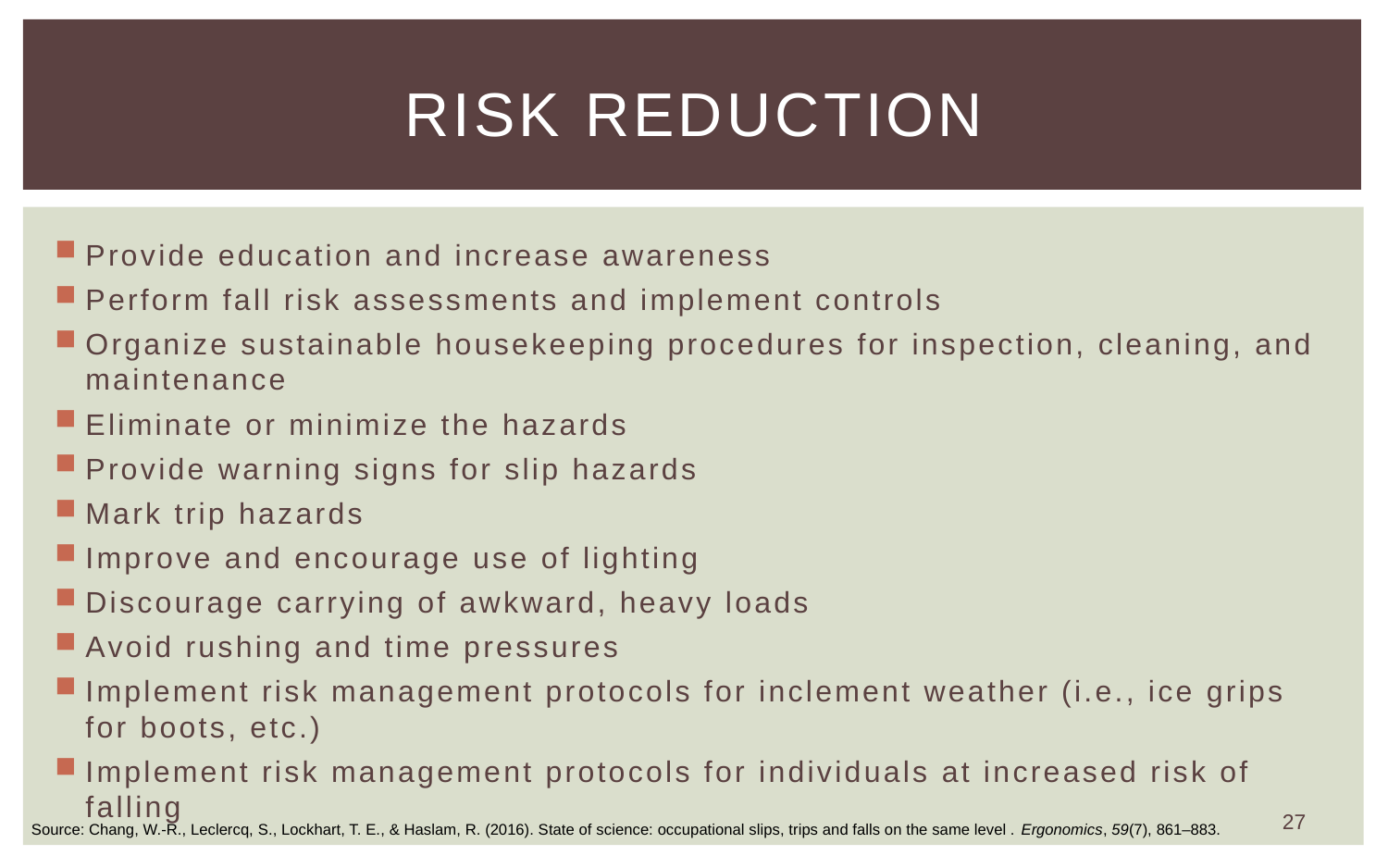

# Risk Reduction
Provide education and increase awareness
Perform fall risk assessments and implement controls
Organize sustainable housekeeping procedures for inspection, cleaning, and maintenance
Eliminate or minimize the hazards
Provide warning signs for slip hazards
Mark trip hazards
Improve and encourage use of lighting
Discourage carrying of awkward, heavy loads
Avoid rushing and time pressures
Implement risk management protocols for inclement weather (i.e., ice grips for boots, etc.)
Implement risk management protocols for individuals at increased risk of falling
27
Source: Chang, W.-R., Leclercq, S., Lockhart, T. E., & Haslam, R. (2016). State of science: occupational slips, trips and falls on the same level . Ergonomics, 59(7), 861–883.